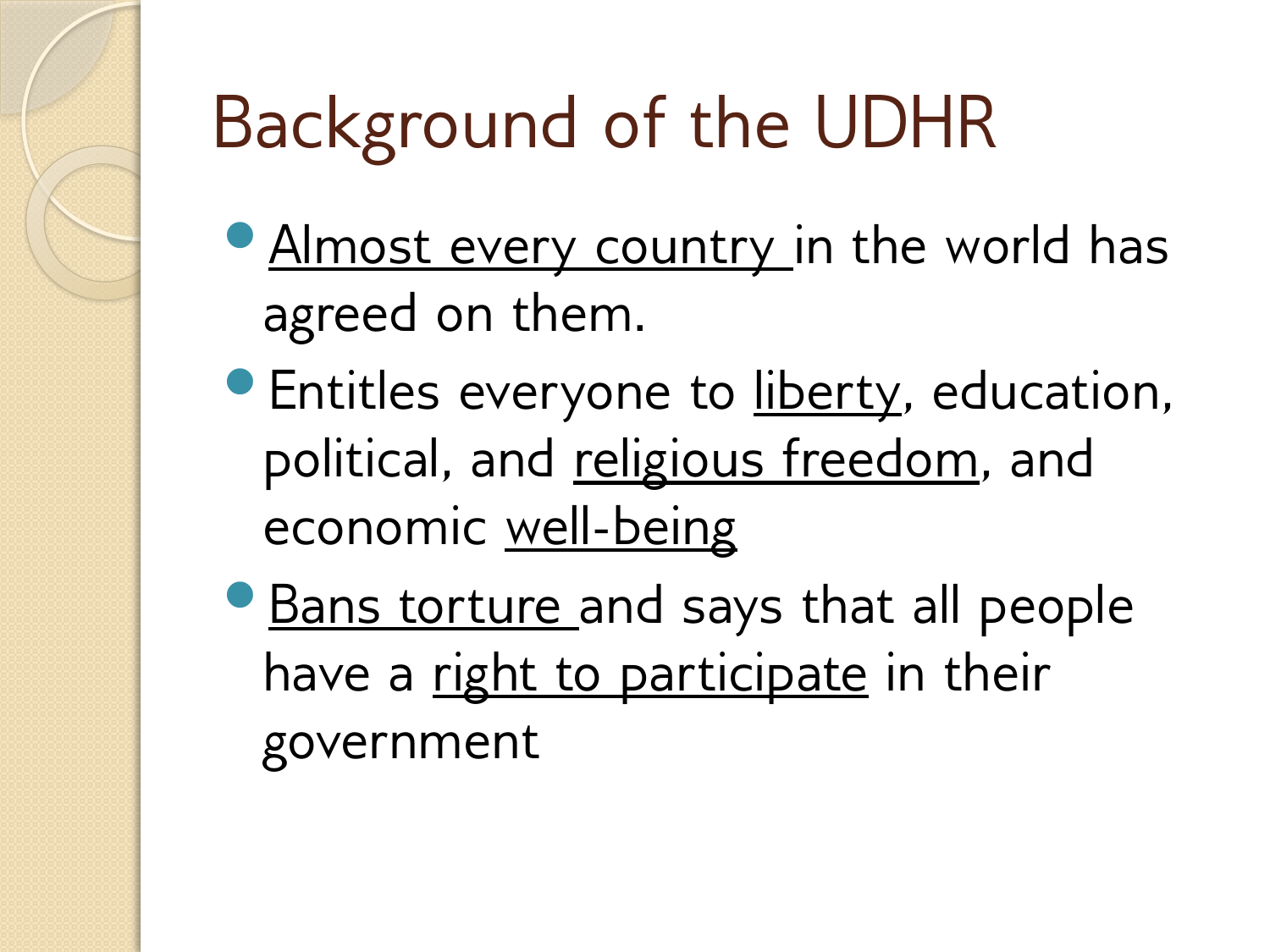

# Background of the UDHR
Almost every country in the world has agreed on them.
Entitles everyone to liberty, education, political, and religious freedom, and economic well-being
Bans torture and says that all people have a right to participate in their government